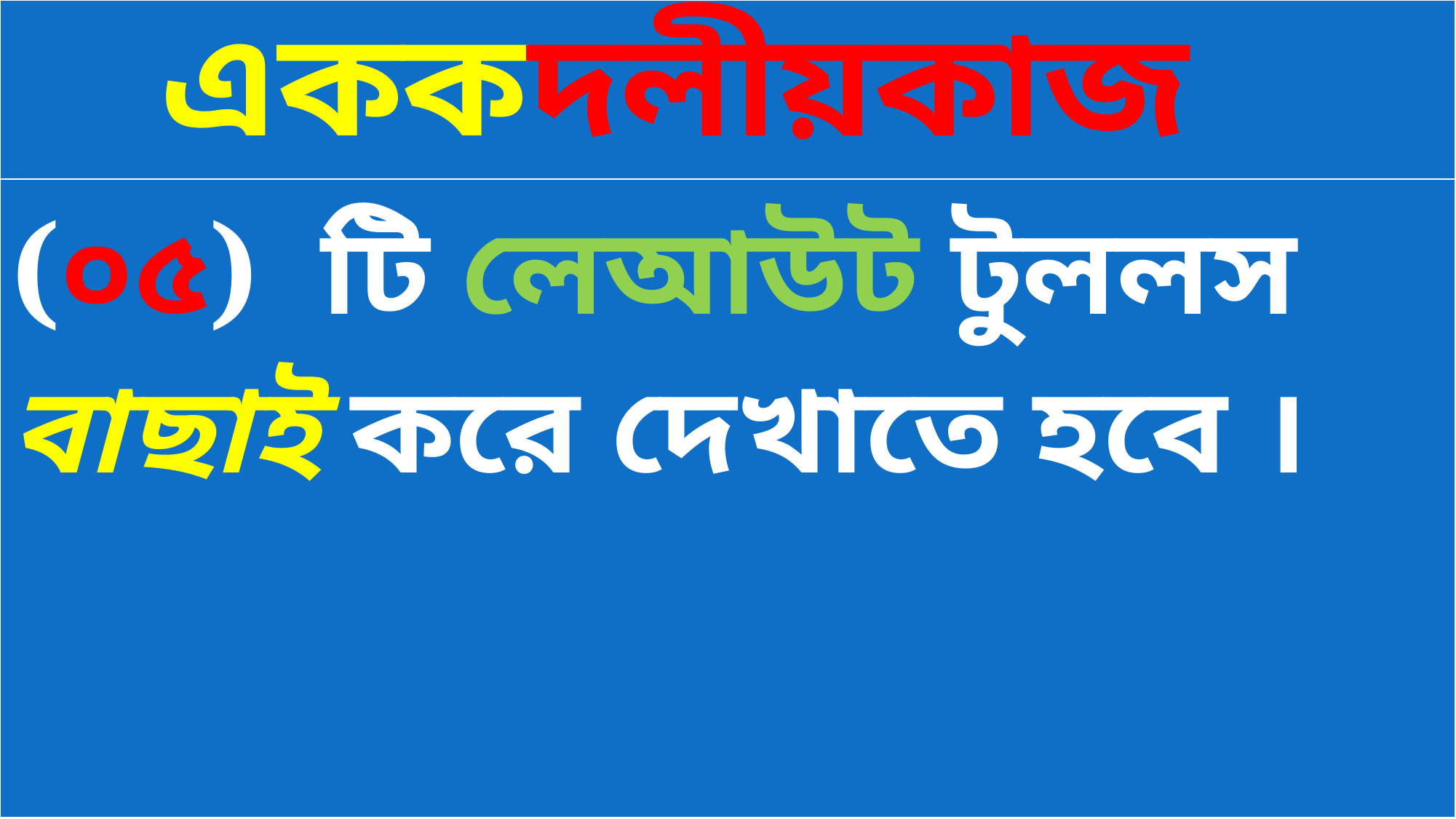

| এককদলীয়কাজ |
| --- |
| (০৫) টি লেআউট টুললস বাছাই করে দেখাতে হবে । |
| --- |